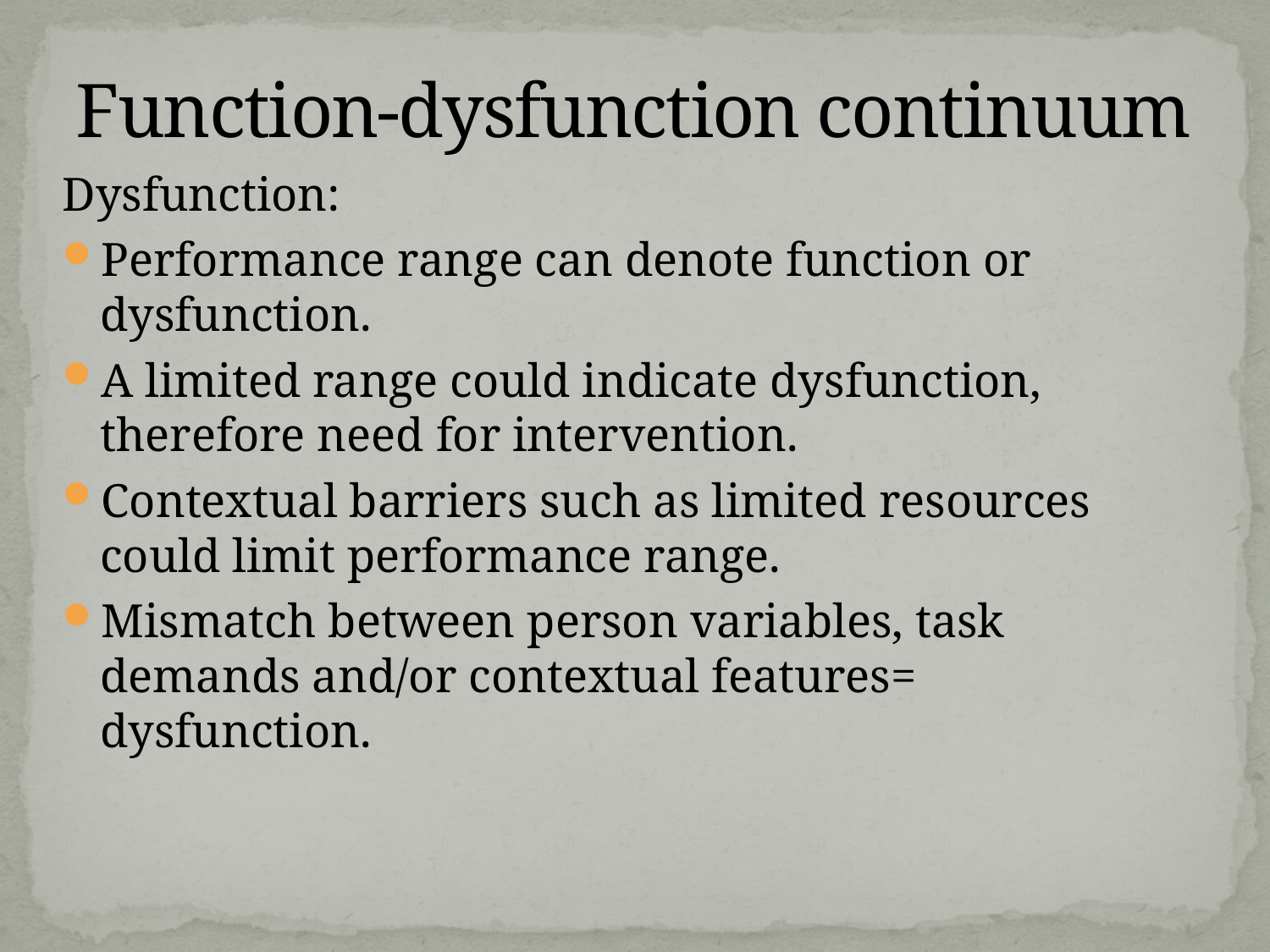

# Function-dysfunction continuum
Dysfunction:
Performance range can denote function or dysfunction.
A limited range could indicate dysfunction, therefore need for intervention.
Contextual barriers such as limited resources could limit performance range.
Mismatch between person variables, task demands and/or contextual features= dysfunction.